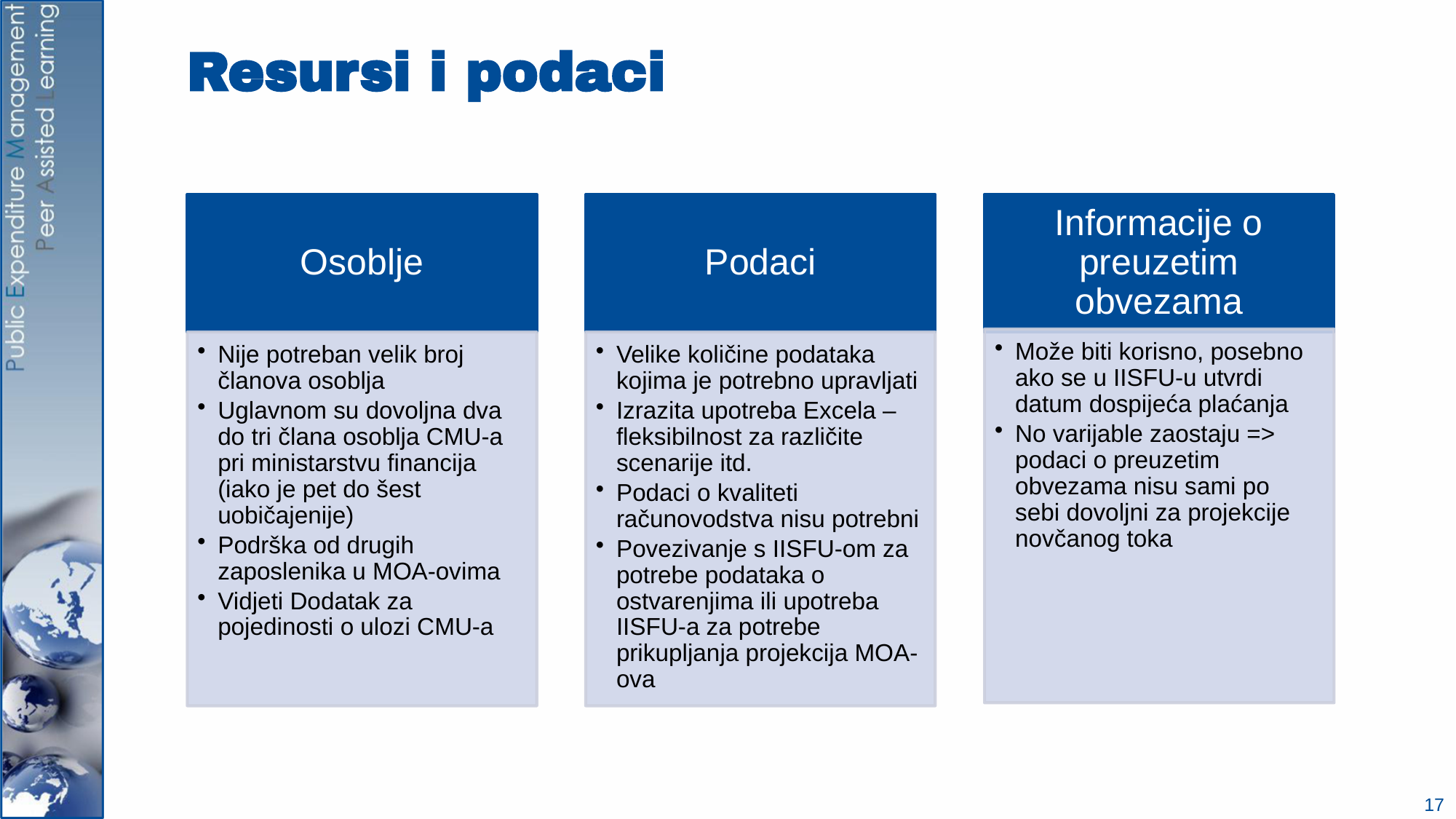

# Resursi i podaci
Osoblje
Nije potreban velik broj članova osoblja
Uglavnom su dovoljna dva do tri člana osoblja CMU-a pri ministarstvu financija (iako je pet do šest uobičajenije)
Podrška od drugih zaposlenika u MOA-ovima
Vidjeti Dodatak za pojedinosti o ulozi CMU-a
Podaci
Velike količine podataka kojima je potrebno upravljati
Izrazita upotreba Excela – fleksibilnost za različite scenarije itd.
Podaci o kvaliteti računovodstva nisu potrebni
Povezivanje s IISFU-om za potrebe podataka o ostvarenjima ili upotreba IISFU-a za potrebe prikupljanja projekcija MOA-ova
Informacije o preuzetim obvezama
Može biti korisno, posebno ako se u IISFU-u utvrdi datum dospijeća plaćanja
No varijable zaostaju => podaci o preuzetim obvezama nisu sami po sebi dovoljni za projekcije novčanog toka